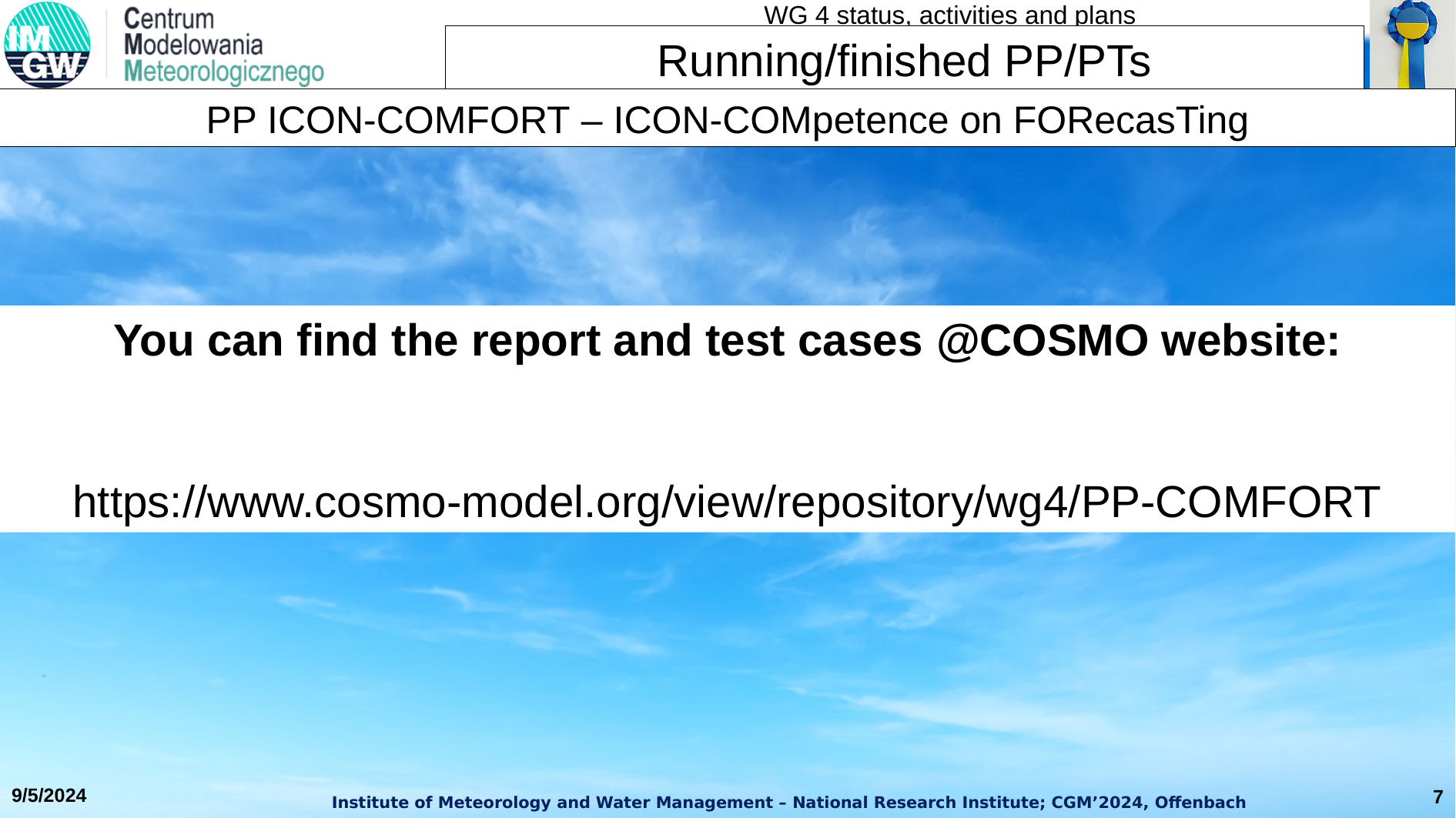

Running/finished PP/PTs
PP ICON-COMFORT – ICON-COMpetence on FORecasTing
You can find the report and test cases @COSMO website:

https://www.cosmo-model.org/view/repository/wg4/PP-COMFORT